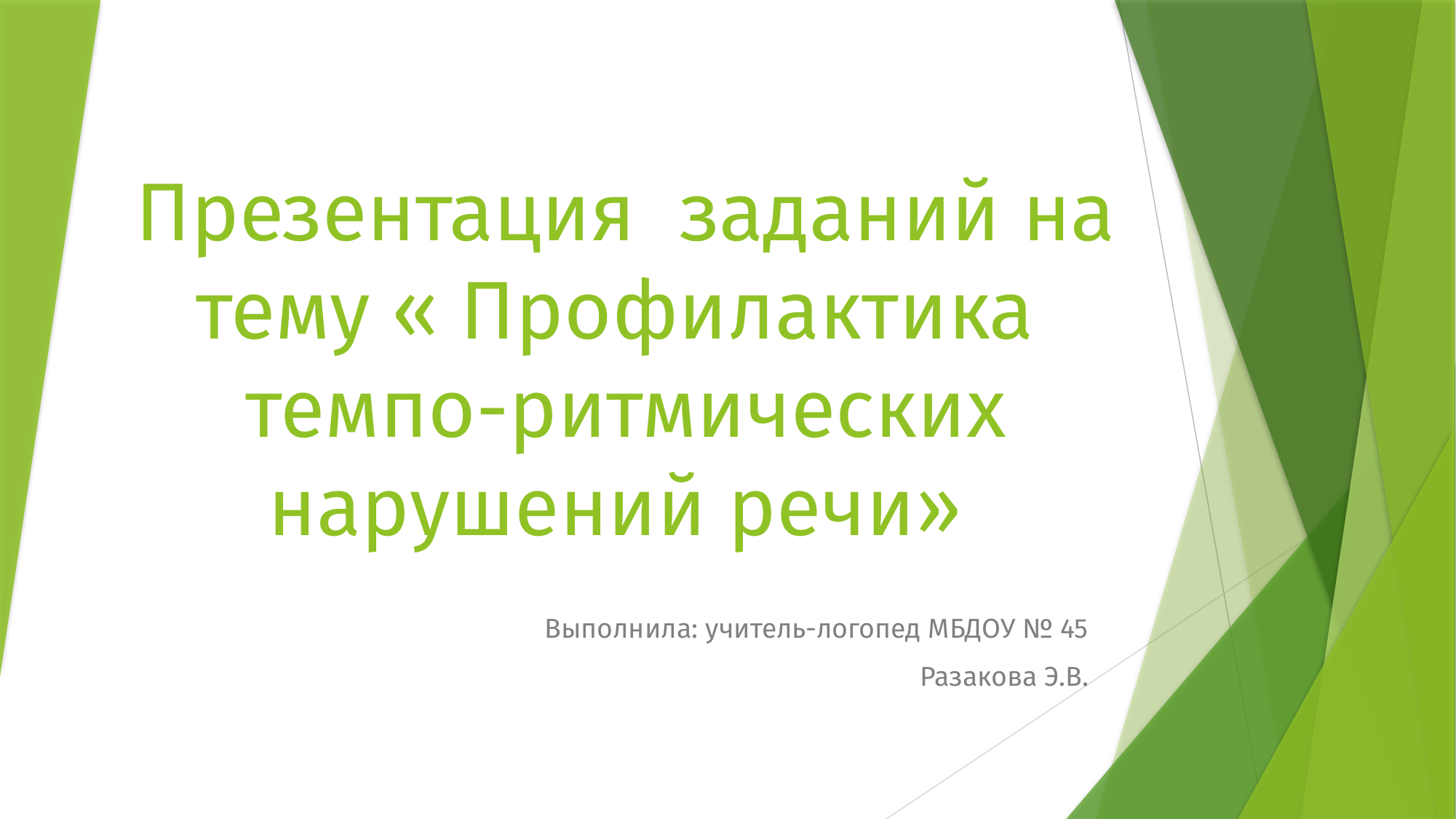

# Презентация  заданий на тему « Профилактика  темпо-ритмических нарушений речи»
Выполнила: учитель-логопед МБДОУ № 45
Разакова Э.В.